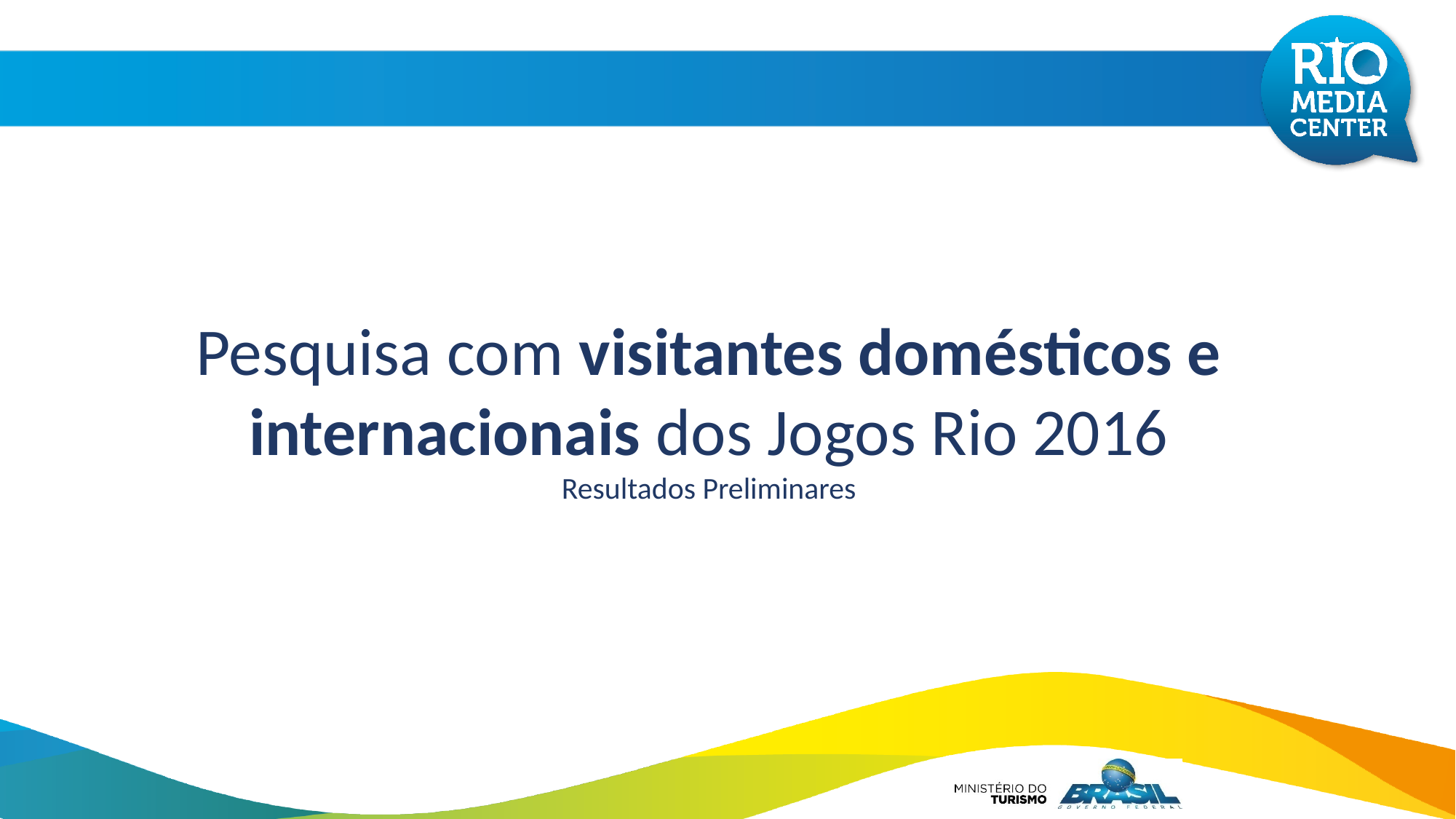

Pesquisa com visitantes domésticos e internacionais dos Jogos Rio 2016
Resultados Preliminares